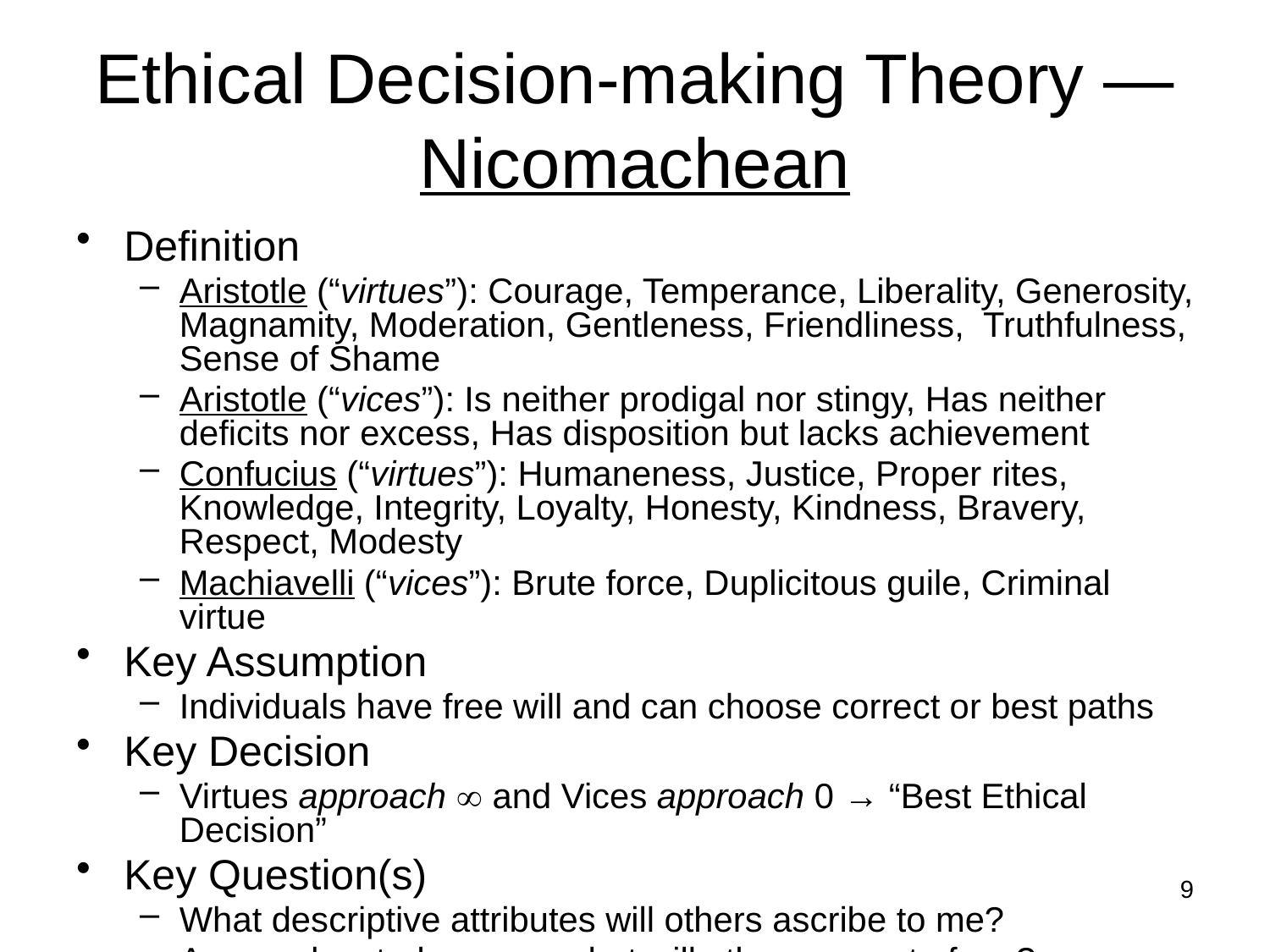

# Ethical Decision-making Theory — Nicomachean
Definition
Aristotle (“virtues”): Courage, Temperance, Liberality, Generosity, Magnamity, Moderation, Gentleness, Friendliness,  Truthfulness, Sense of Shame
Aristotle (“vices”): Is neither prodigal nor stingy, Has neither deficits nor excess, Has disposition but lacks achievement
Confucius (“virtues”): Humaneness, Justice, Proper rites, Knowledge, Integrity, Loyalty, Honesty, Kindness, Bravery, Respect, Modesty
Machiavelli (“vices”): Brute force, Duplicitous guile, Criminal virtue
Key Assumption
Individuals have free will and can choose correct or best paths
Key Decision
Virtues approach ∞ and Vices approach 0 → “Best Ethical Decision”
Key Question(s)
What descriptive attributes will others ascribe to me?
As an educated person, what will others expect of me?
How will I be evaluated in the long run?
9